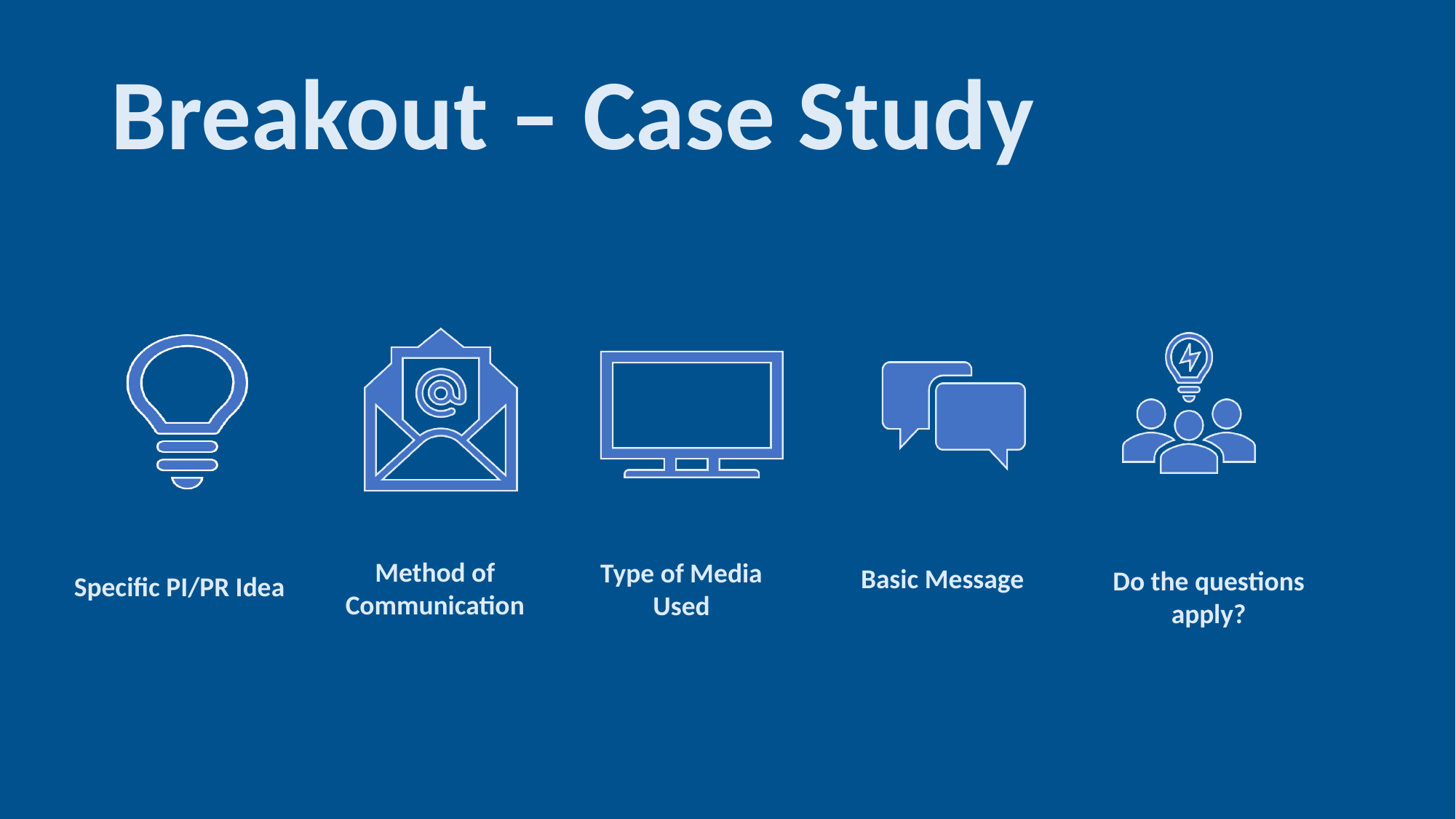

# Breakout – Case Study
Specific PI/PR Idea
Method of Communication
Type of Media Used
Basic Message
Do the questions apply?